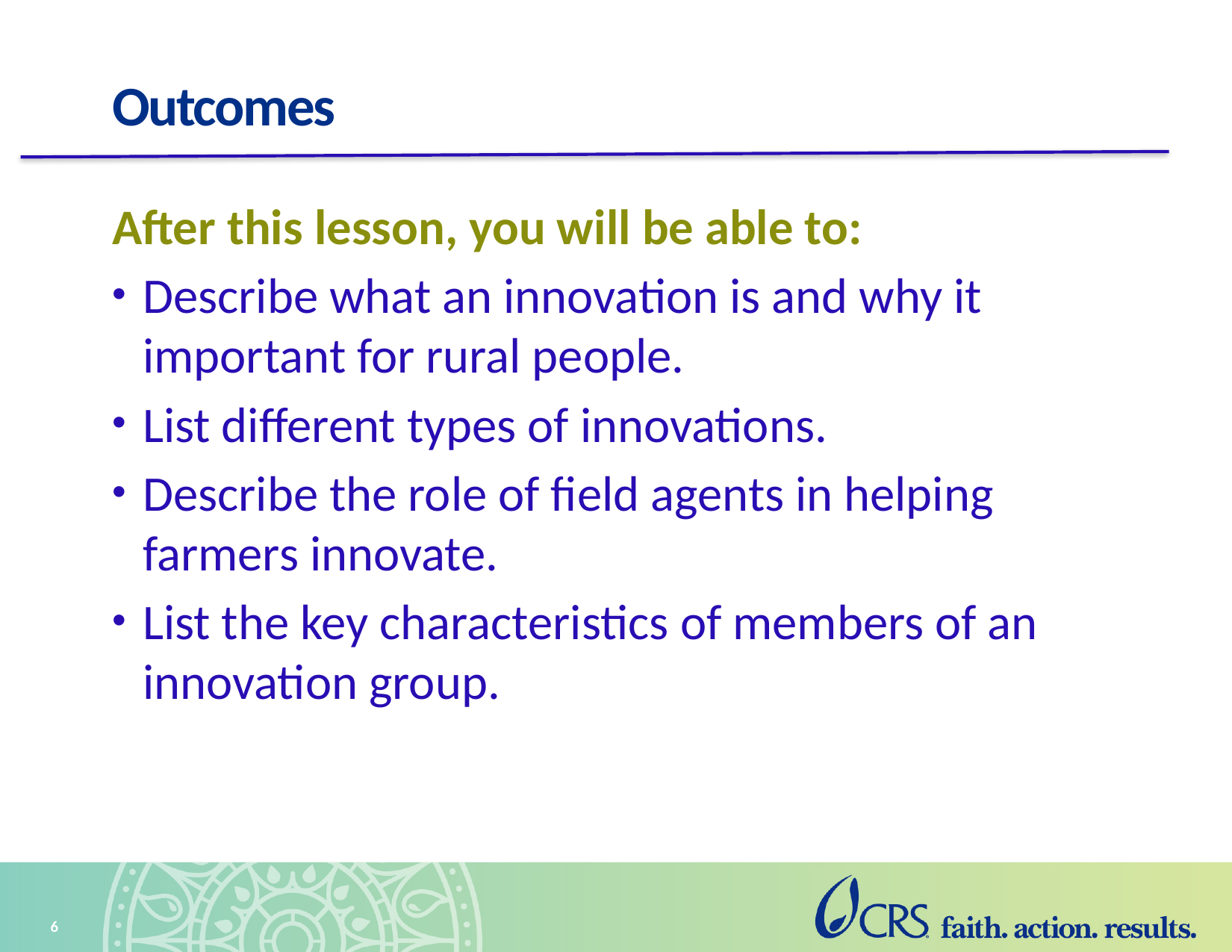

# Outcomes
After this lesson, you will be able to:
Describe what an innovation is and why it important for rural people.
List different types of innovations.
Describe the role of field agents in helping farmers innovate.
List the key characteristics of members of an innovation group.
6